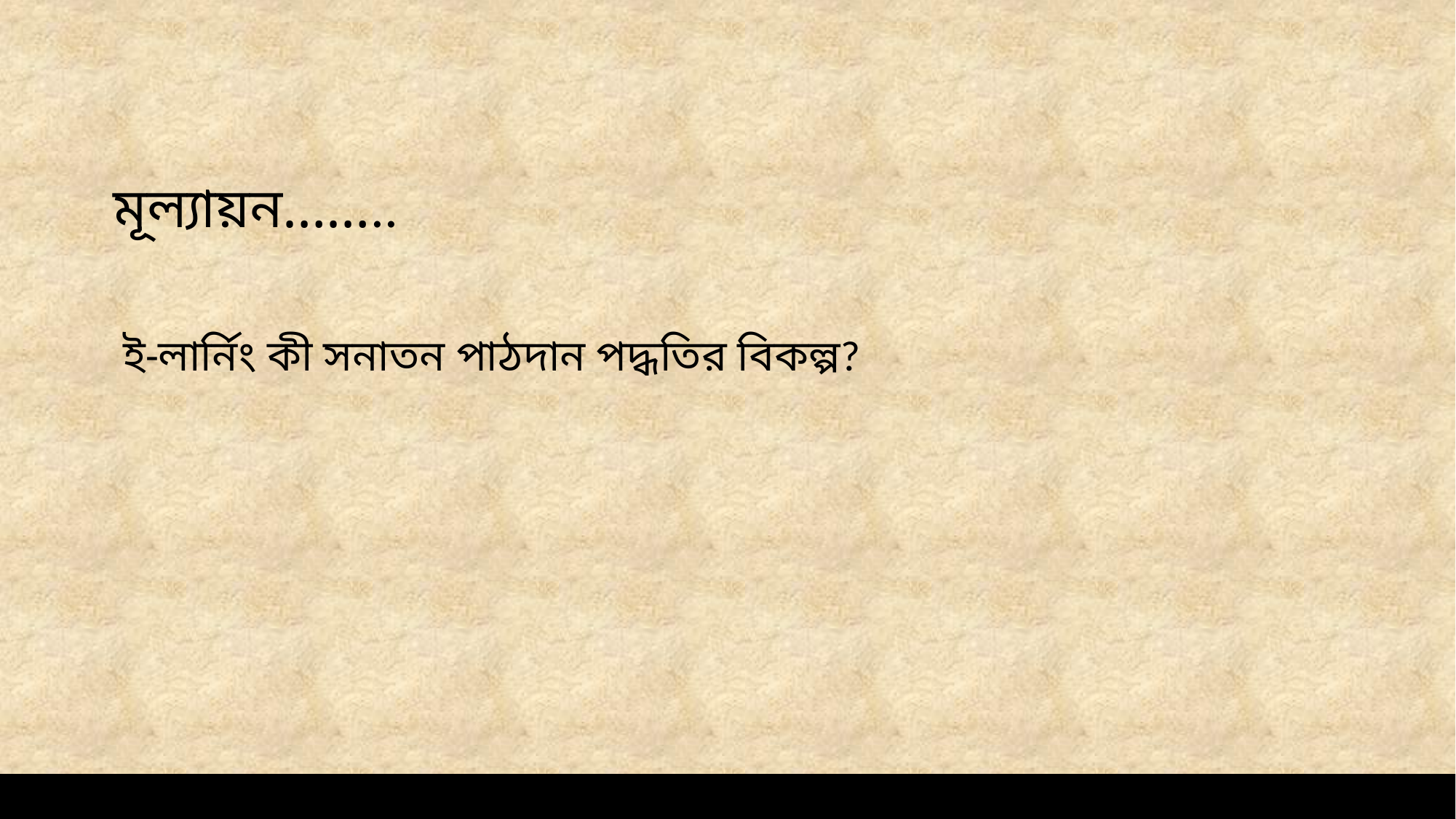

মূল্যায়ন……..
ই-লার্নিং কী সনাতন পাঠদান পদ্ধতির বিকল্প?